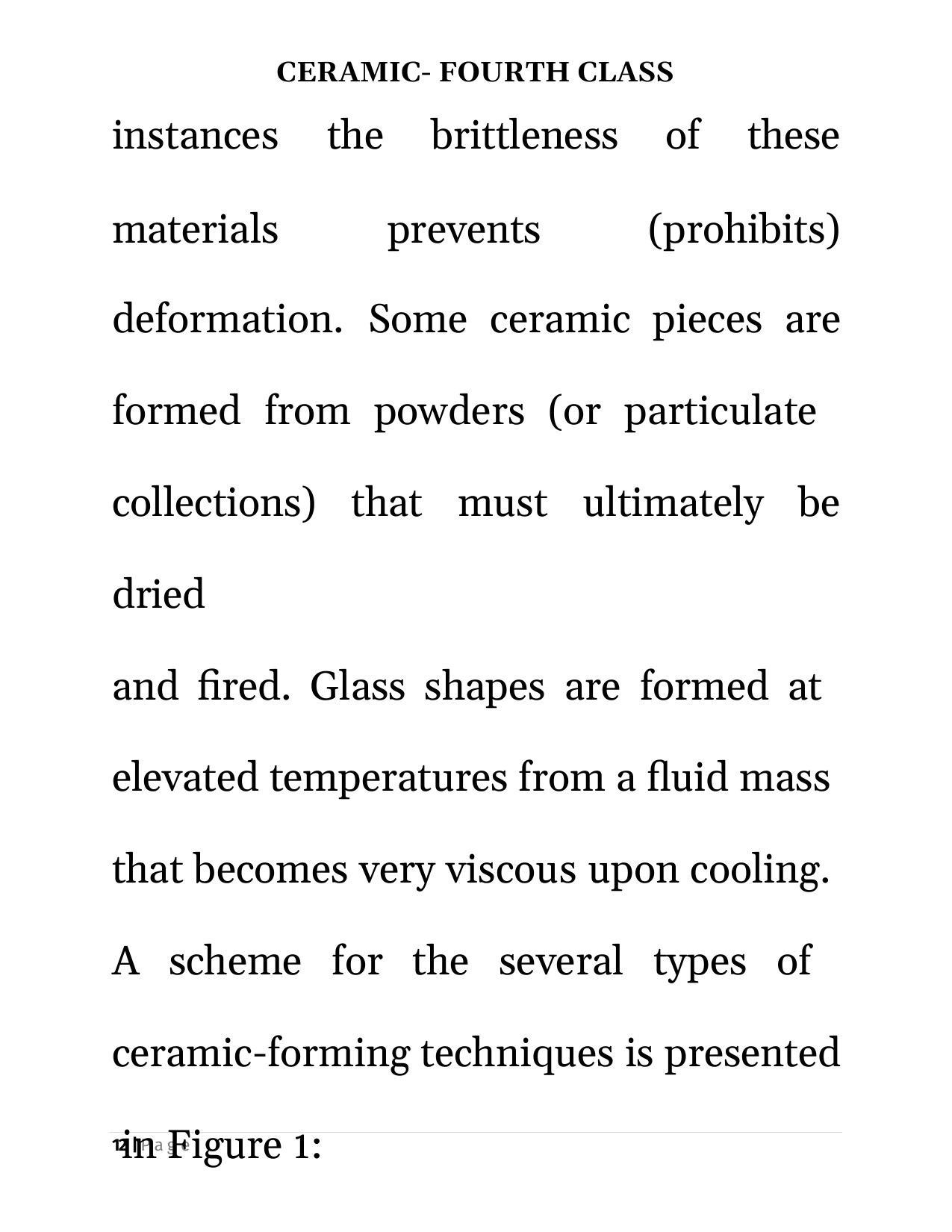

CERAMIC- FOURTH CLASS
# instances	the	brittleness	of	these

materials	prevents	(prohibits)
deformation.	Some	ceramic	pieces	are
formed from powders (or particulate  collections) that must ultimately be dried
and fired. Glass shapes are formed at  elevated temperatures from a fluid mass  that becomes very viscous upon cooling.  A scheme for the several types of  ceramic-forming techniques is presented  in Figure 1:

12 | P a g e